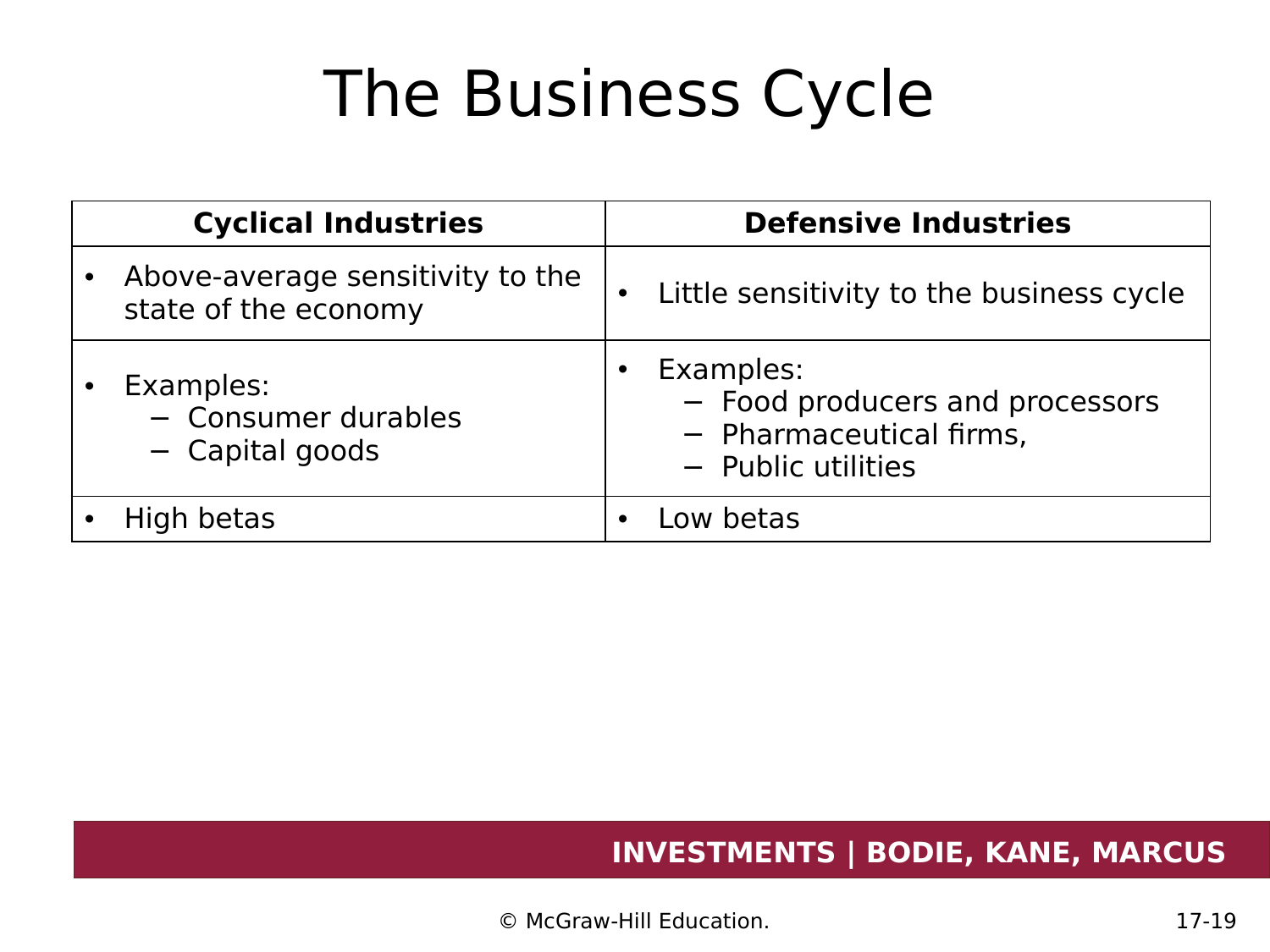

# The Business Cycle
| Cyclical Industries | Defensive Industries |
| --- | --- |
| Above-average sensitivity to the state of the economy | Little sensitivity to the business cycle |
| Examples: Consumer durables Capital goods | Examples: Food producers and processors Pharmaceutical firms, Public utilities |
| High betas | Low betas |